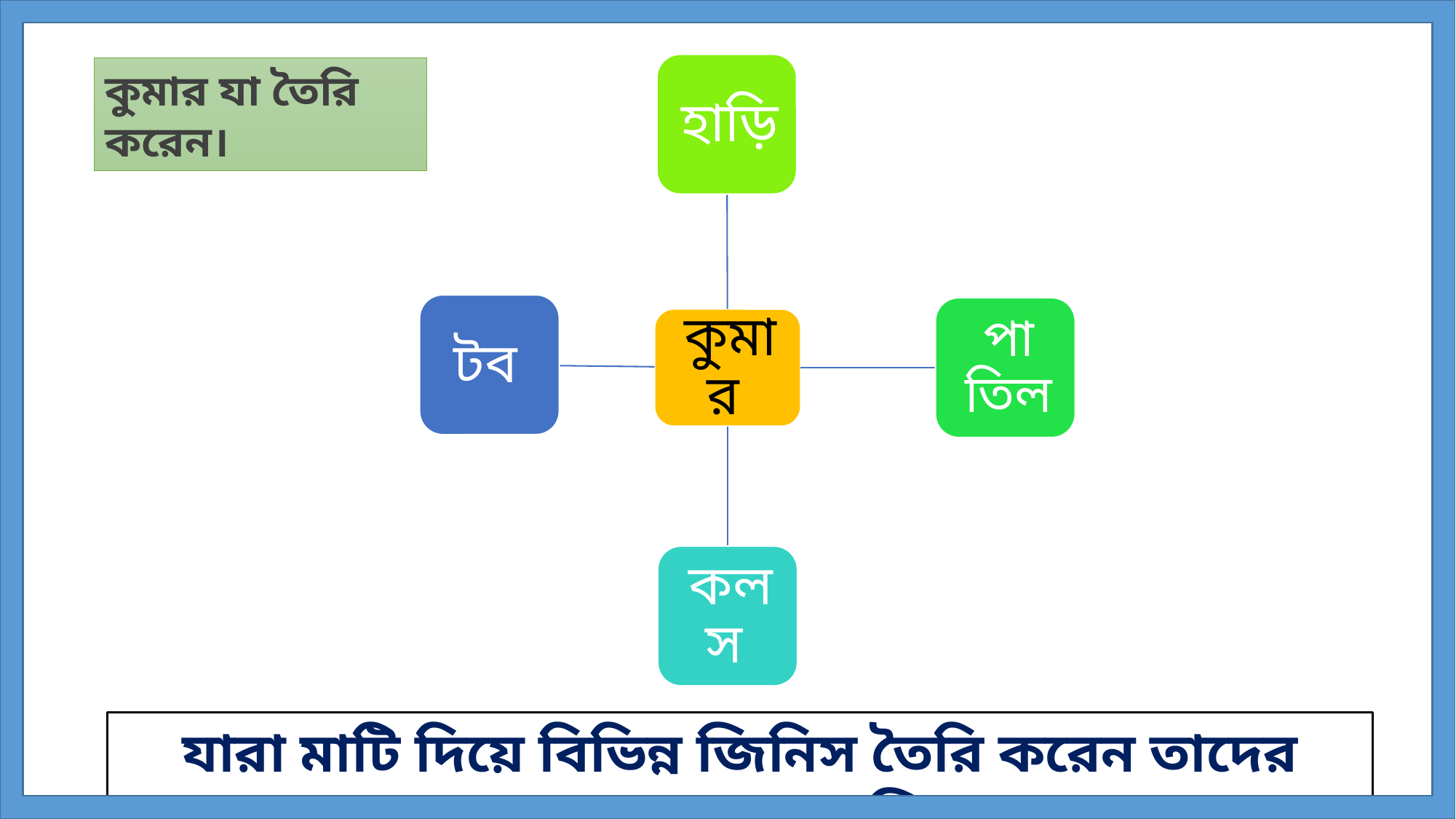

কুমার
হাড়ি
পাতিল
কলস
টব
কুমার যা তৈরি করেন।
যারা মাটি দিয়ে বিভিন্ন জিনিস তৈরি করেন তাদের আমরা কুমার বলি।